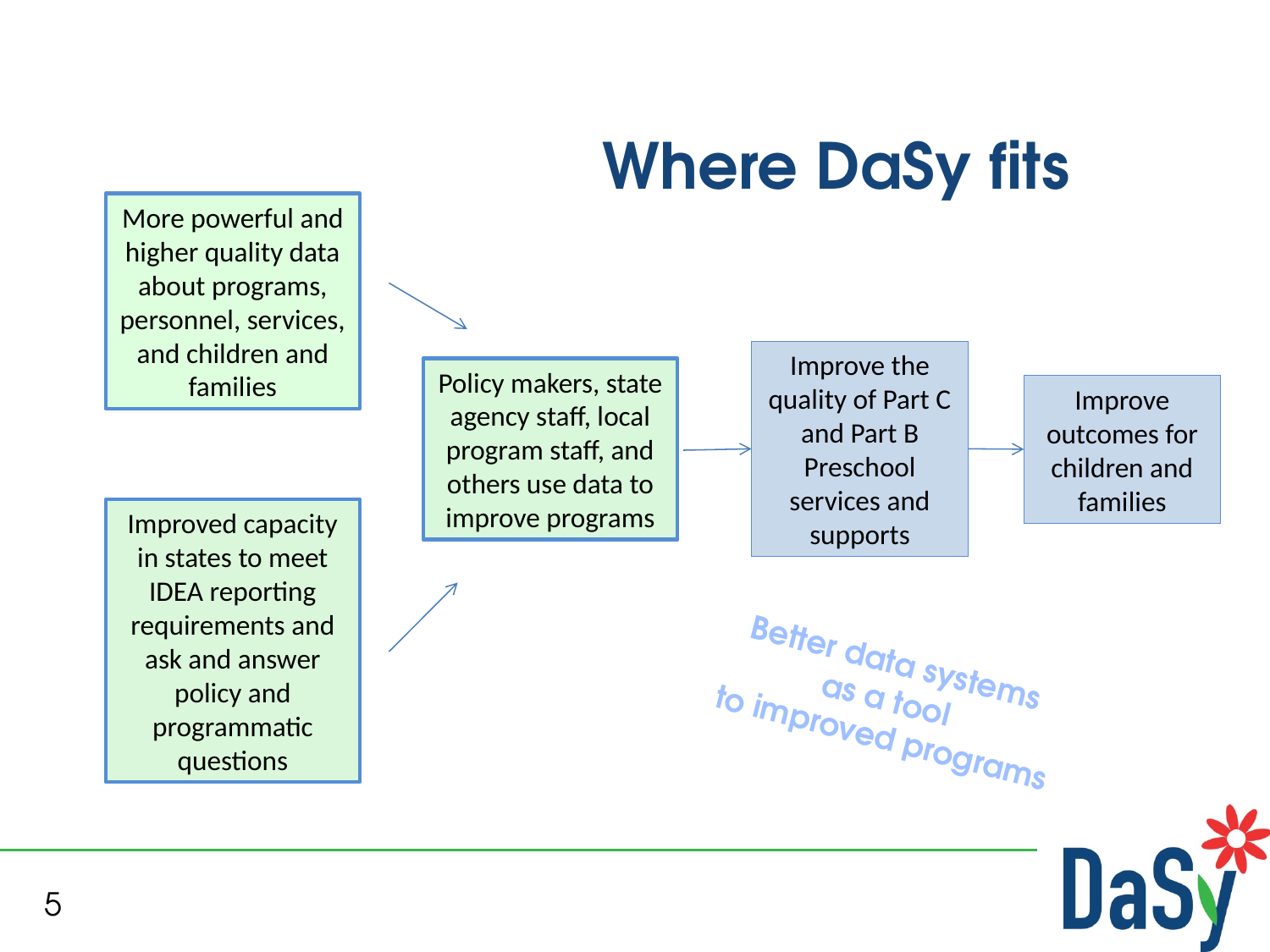

# Where DaSy fits
More powerful and higher quality data about programs, personnel, services, and children and families
Improve the quality of Part C and Part B Preschool services and supports
Policy makers, state agency staff, local program staff, and others use data to improve programs
Improve outcomes for children and families
Improved capacity in states to meet IDEA reporting requirements and ask and answer policy and programmatic questions
Better data systems
as a tool
to improved programs
5